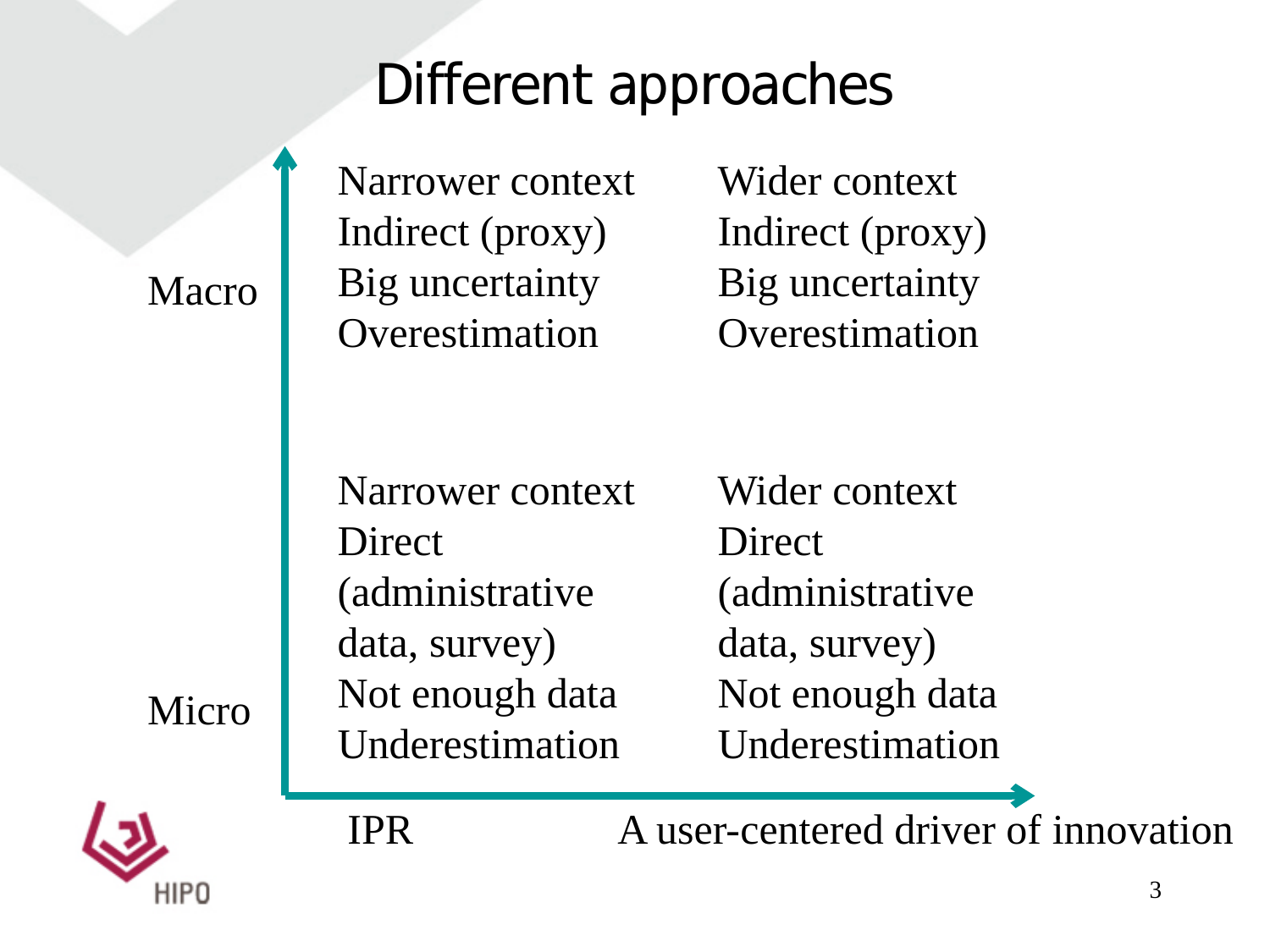

# Different approaches
Narrower context
Indirect (proxy)
Big uncertainty
Overestimation
Wider context
Indirect (proxy)
Big uncertainty
Overestimation
Macro
Narrower context
Direct (administrative data, survey)
Not enough data
Underestimation
Wider context
Direct (administrative data, survey)
Not enough data
Underestimation
Micro
IPR
A user-centered driver of innovation
3